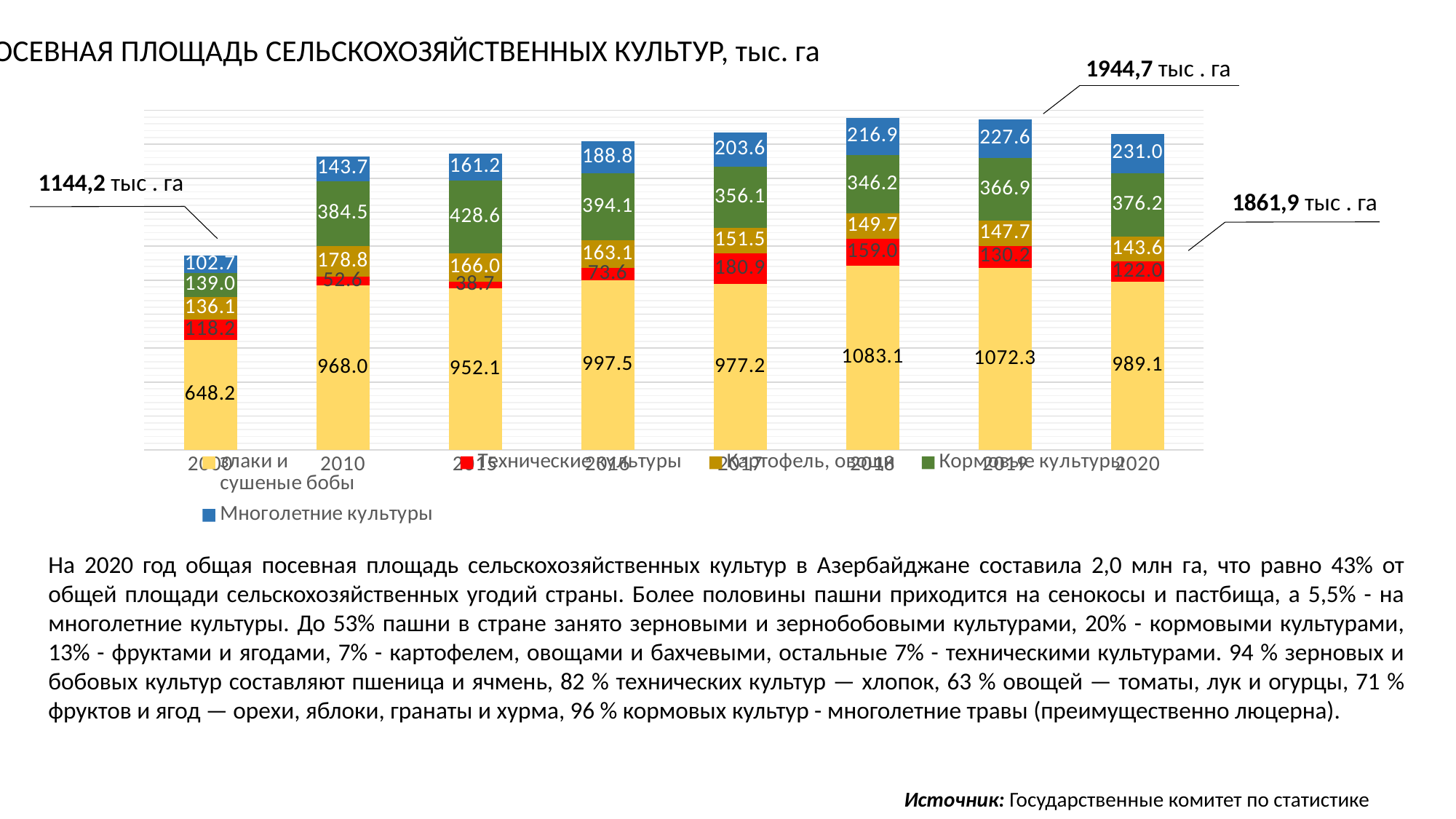

ПОСЕВНАЯ ПЛОЩАДЬ СЕЛЬСКОХОЗЯЙСТВЕННЫХ КУЛЬТУР, тыс. га
1944,7 тыс . га

### Chart

| Category | злаки и
сушеные бобы | Технические культуры | Картофель, овощи | Кормовые культуры    | Многолетние культуры |
|---|---|---|---|---|---|
| 2000 | 648.2 | 118.2 | 136.1 | 139.0 | 102.7 |
| 2010 | 968.0 | 52.6 | 178.8 | 384.5 | 143.7 |
| 2015 | 952.1 | 38.7 | 166.0 | 428.6 | 161.2 |
| 2016 | 997.5 | 73.6 | 163.1 | 394.1 | 188.8 |
| 2017 | 977.2 | 180.9 | 151.5 | 356.1 | 203.6 |
| 2018 | 1083.1 | 159.0 | 149.7 | 346.2 | 216.89999999999998 |
| 2019 | 1072.3 | 130.2 | 147.7 | 366.9 | 227.6 |
| 2020 | 989.1 | 122.0 | 143.6 | 376.2 | 231.0 |
1144,2 тыс . га
1861,9 тыс . га
На 2020 год общая посевная площадь сельскохозяйственных культур в Азербайджане составила 2,0 млн га, что равно 43% от общей площади сельскохозяйственных угодий страны. Более половины пашни приходится на сенокосы и пастбища, а 5,5% - на многолетние культуры. До 53% пашни в стране занято зерновыми и зернобобовыми культурами, 20% - кормовыми культурами, 13% - фруктами и ягодами, 7% - картофелем, овощами и бахчевыми, остальные 7% - техническими культурами. 94 % зерновых и бобовых культур составляют пшеница и ячмень, 82 % технических культур — хлопок, 63 % овощей — томаты, лук и огурцы, 71 % фруктов и ягод — орехи, яблоки, гранаты и хурма, 96 % кормовых культур - многолетние травы (преимущественно люцерна).
Источник: Государственные комитет по статистике